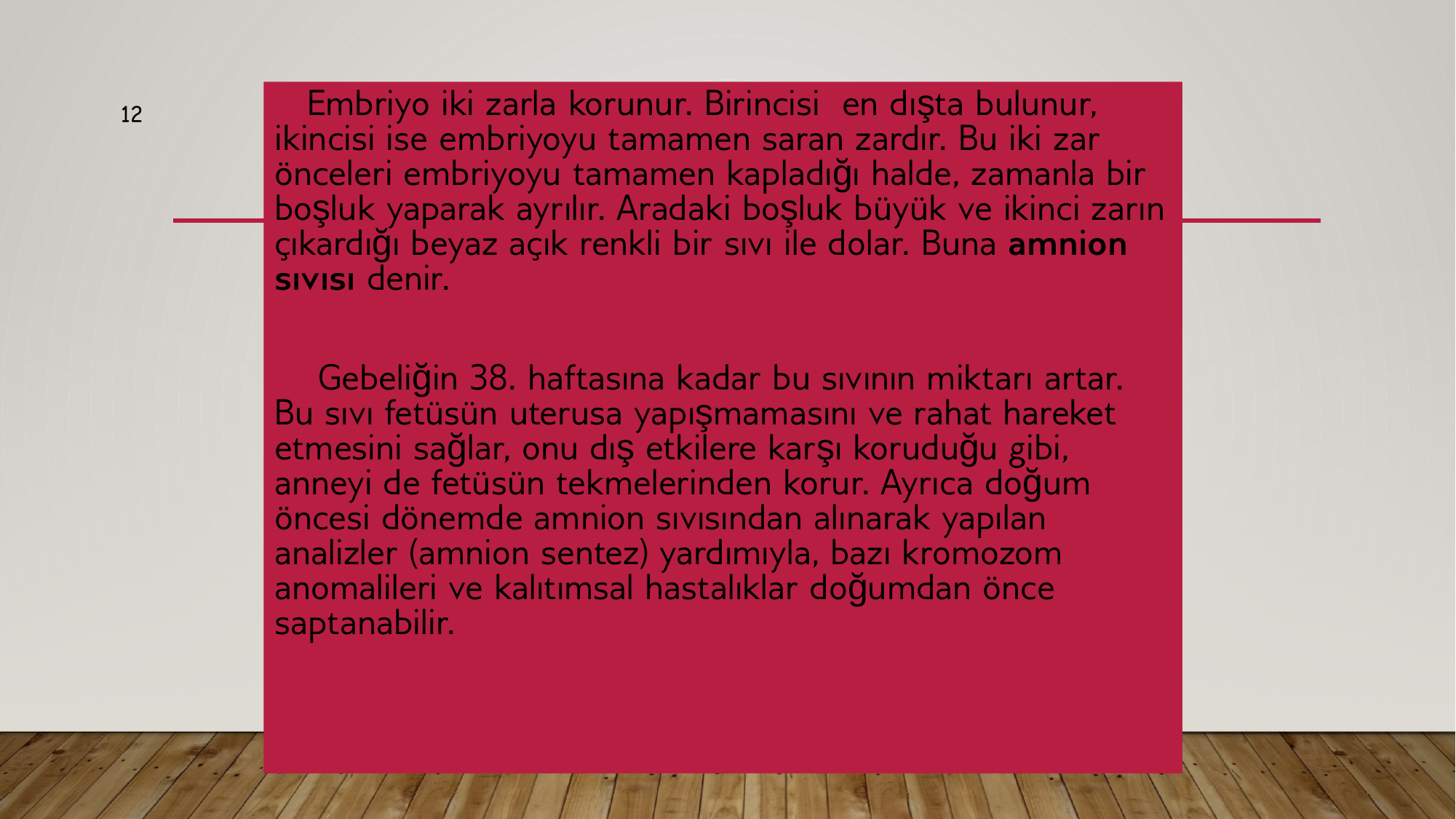

Embriyo iki zarla korunur. Birincisi  en dışta bulunur, ikincisi ise embriyoyu tamamen saran zardır. Bu iki zar önceleri embriyoyu tamamen kapladığı halde, zamanla bir boşluk yaparak ayrılır. Aradaki boşluk büyük ve ikinci zarın çıkardığı beyaz açık renkli bir sıvı ile dolar. Buna amnion sıvısı denir.

    Gebeliğin 38. haftasına kadar bu sıvının miktarı artar. Bu sıvı fetüsün uterusa yapışmamasını ve rahat hareket etmesini sağlar, onu dış etkilere karşı koruduğu gibi, anneyi de fetüsün tekmelerinden korur. Ayrıca doğum öncesi dönemde amnion sıvısından alınarak yapılan analizler (amnion sentez) yardımıyla, bazı kromozom anomalileri ve kalıtımsal hastalıklar doğumdan önce saptanabilir.
12